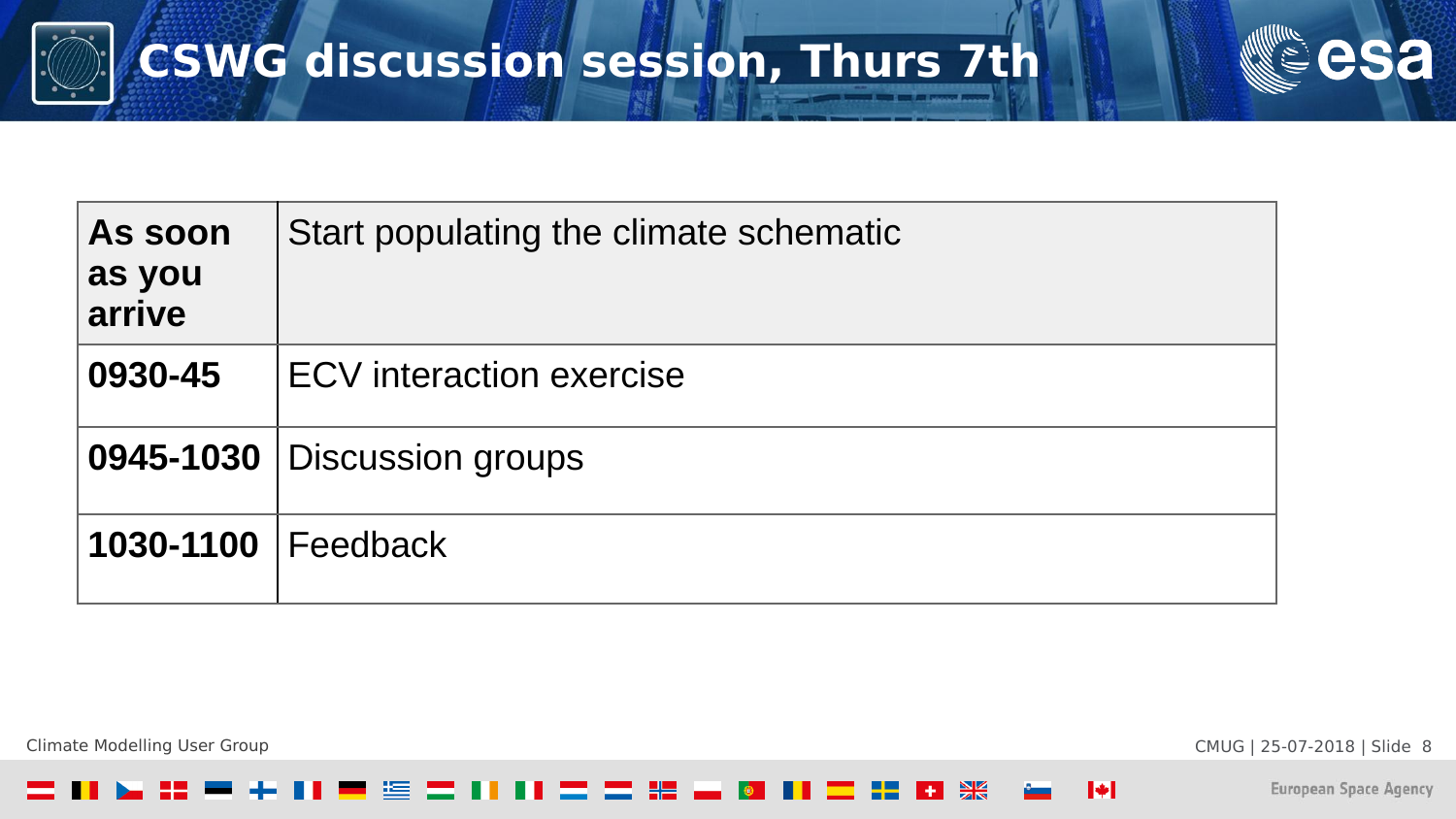

# CSWG discussion session, Thurs 7th
| As soon as you arrive | Start populating the climate schematic |
| --- | --- |
| 0930-45 | ECV interaction exercise |
| 0945-1030 | Discussion groups |
| 1030-1100 | Feedback |